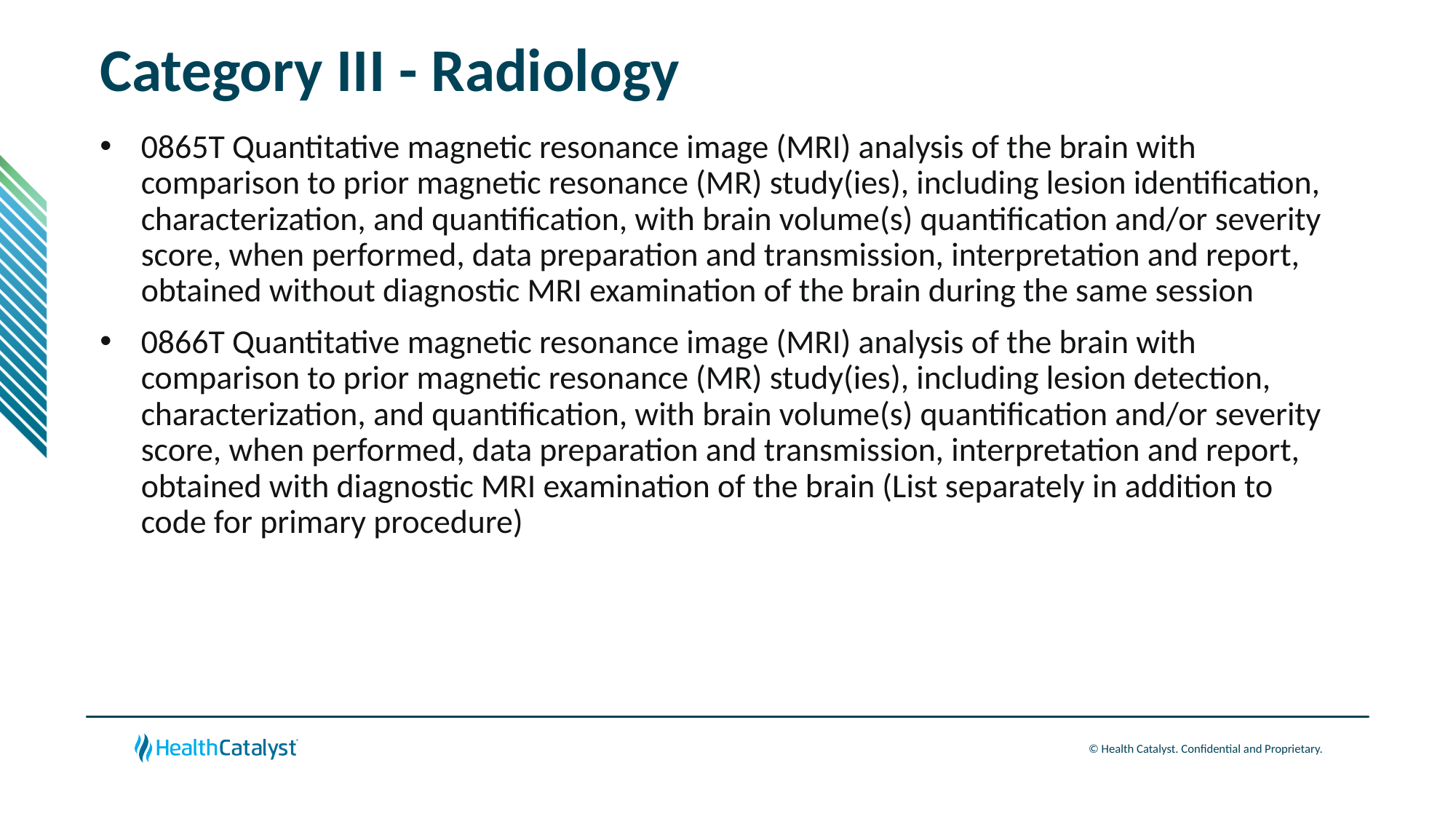

# Category III - Radiology
0865T Quantitative magnetic resonance image (MRI) analysis of the brain with comparison to prior magnetic resonance (MR) study(ies), including lesion identification, characterization, and quantification, with brain volume(s) quantification and/or severity score, when performed, data preparation and transmission, interpretation and report, obtained without diagnostic MRI examination of the brain during the same session
0866T Quantitative magnetic resonance image (MRI) analysis of the brain with comparison to prior magnetic resonance (MR) study(ies), including lesion detection, characterization, and quantification, with brain volume(s) quantification and/or severity score, when performed, data preparation and transmission, interpretation and report, obtained with diagnostic MRI examination of the brain (List separately in addition to code for primary procedure)